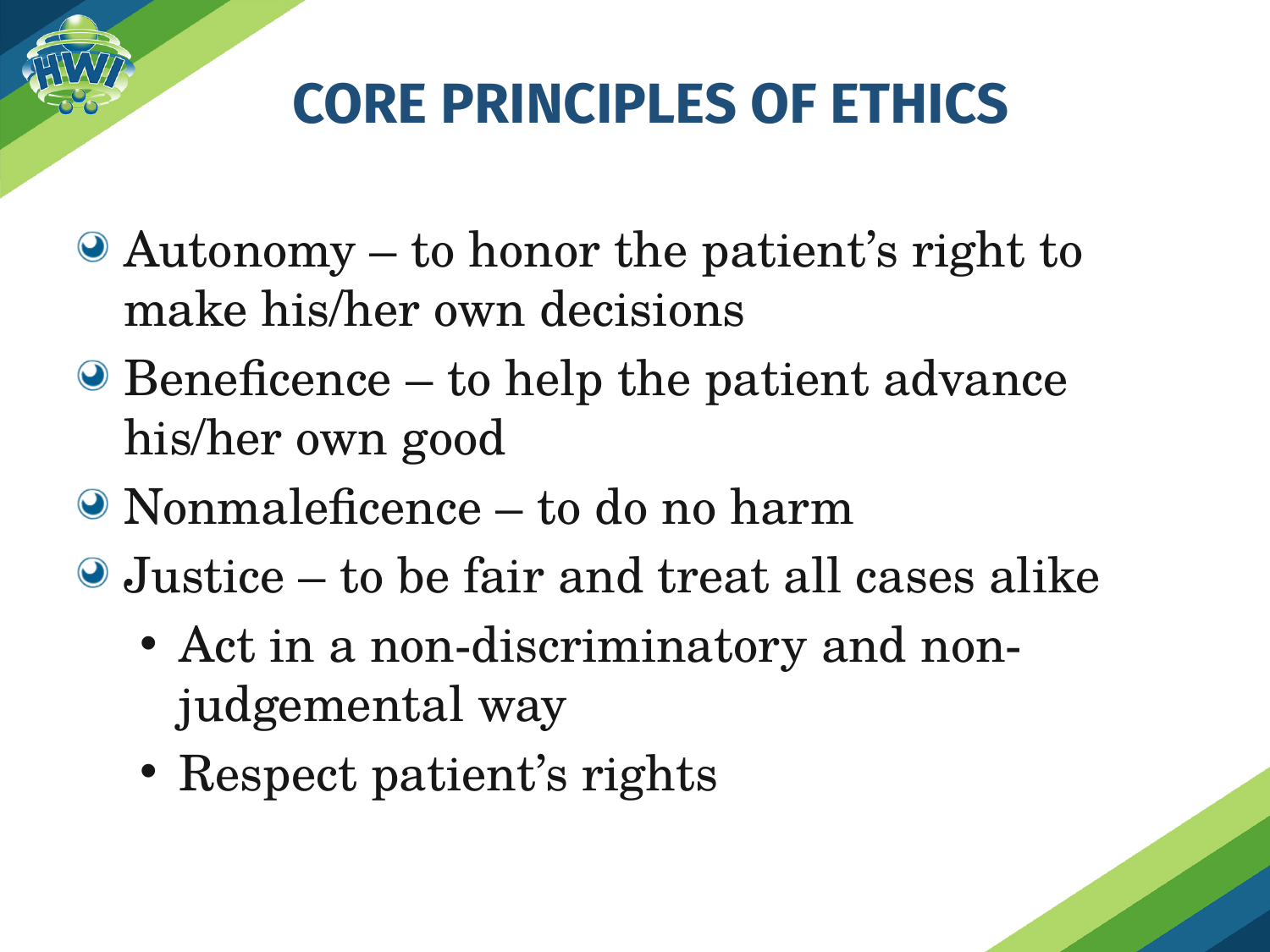

# Core Principles of Ethics
Autonomy – to honor the patient’s right to make his/her own decisions
Beneficence – to help the patient advance his/her own good
Nonmaleficence – to do no harm
Justice – to be fair and treat all cases alike
Act in a non-discriminatory and non-judgemental way
Respect patient’s rights